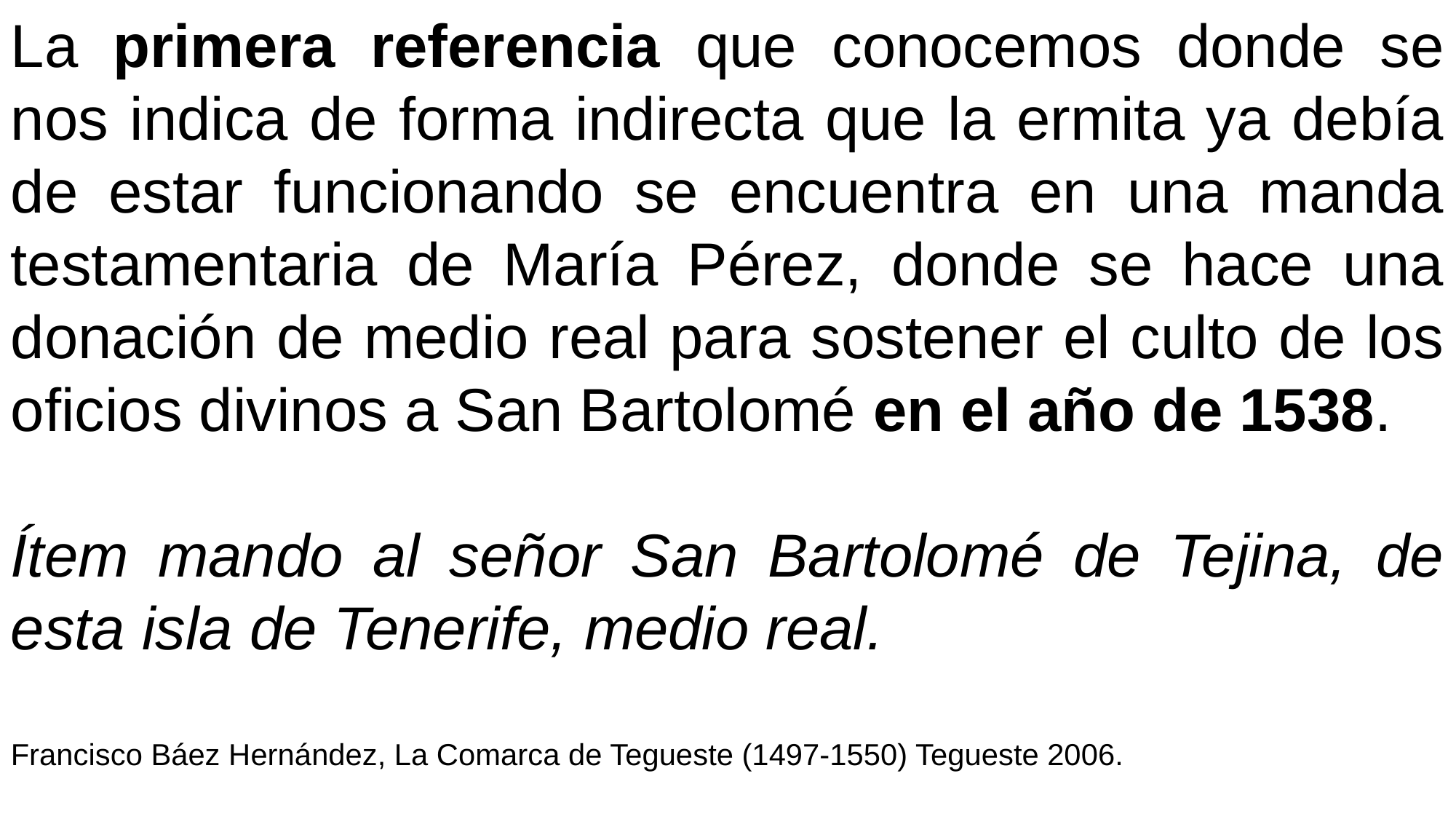

La primera referencia que conocemos donde se nos indica de forma indirecta que la ermita ya debía de estar funcionando se encuentra en una manda testamentaria de María Pérez, donde se hace una donación de medio real para sostener el culto de los oficios divinos a San Bartolomé en el año de 1538.

Ítem mando al señor San Bartolomé de Tejina, de esta isla de Tenerife, medio real.

Francisco Báez Hernández, La Comarca de Tegueste (1497-1550) Tegueste 2006.